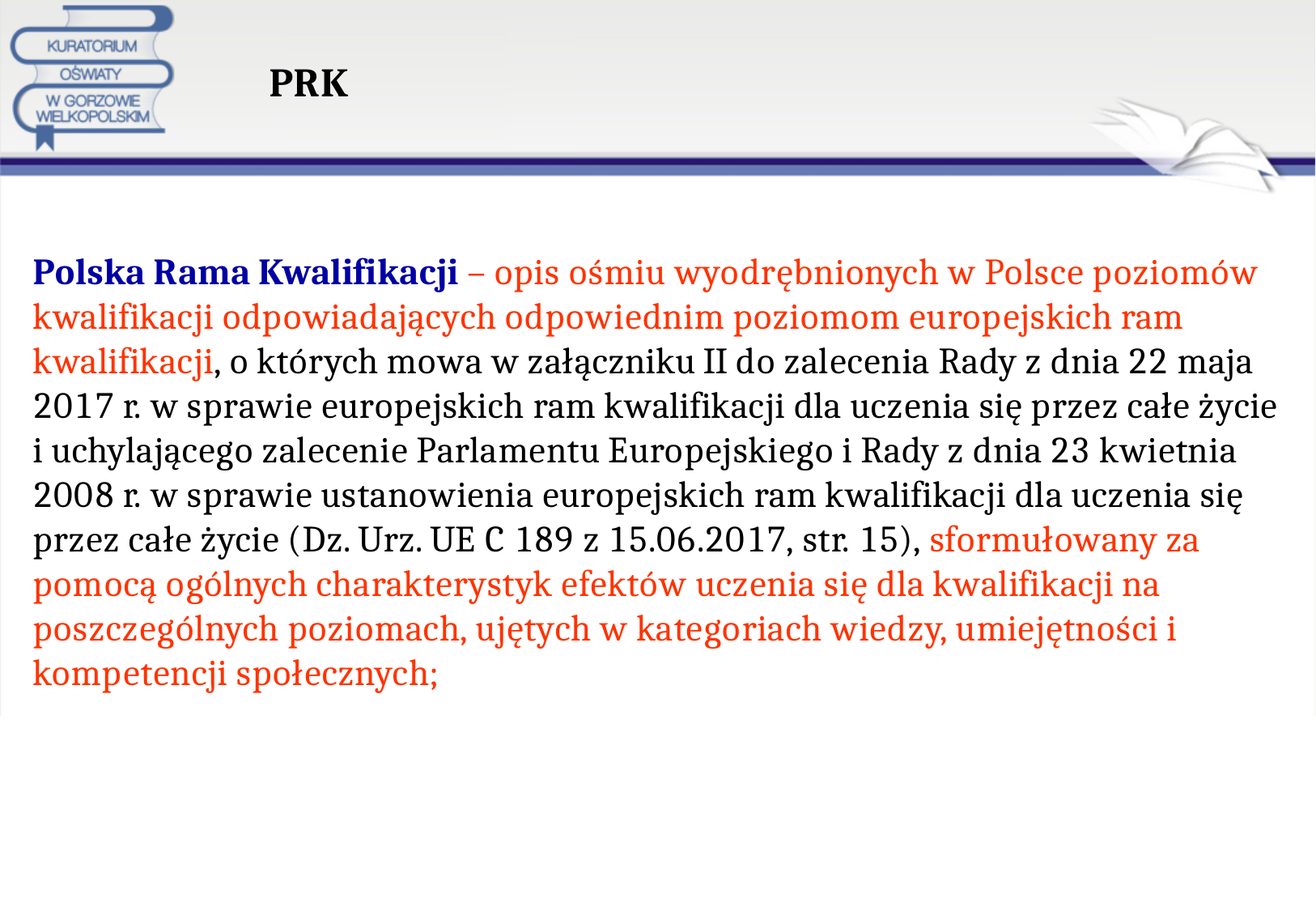

# PRK

Polska Rama Kwalifikacji – opis ośmiu wyodrębnionych w Polsce poziomów kwalifikacji odpowiadających odpowiednim poziomom europejskich ram kwalifikacji, o których mowa w załączniku II do zalecenia Rady z dnia 22 maja 2017 r. w sprawie europejskich ram kwalifikacji dla uczenia się przez całe życie i uchylającego zalecenie Parlamentu Europejskiego i Rady z dnia 23 kwietnia 2008 r. w sprawie ustanowienia europejskich ram kwalifikacji dla uczenia się przez całe życie (Dz. Urz. UE C 189 z 15.06.2017, str. 15), sformułowany za pomocą ogólnych charakterystyk efektów uczenia się dla kwalifikacji na poszczególnych poziomach, ujętych w kategoriach wiedzy, umiejętności i kompetencji społecznych;